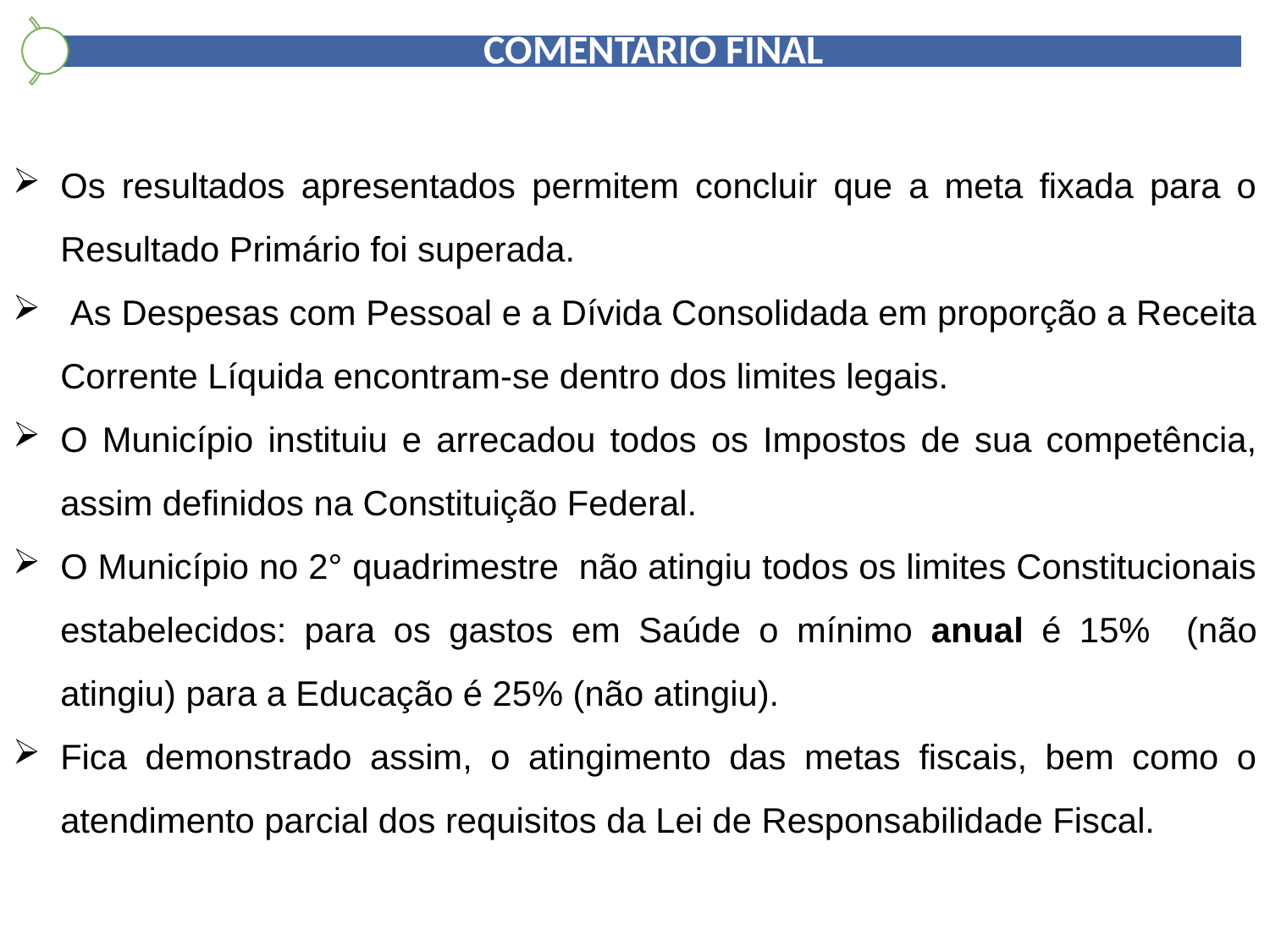

COMENTÁRIO FINAL
Os resultados apresentados permitem concluir que a meta fixada para o Resultado Primário foi superada.
 As Despesas com Pessoal e a Dívida Consolidada em proporção a Receita Corrente Líquida encontram-se dentro dos limites legais.
O Município instituiu e arrecadou todos os Impostos de sua competência, assim definidos na Constituição Federal.
O Município no 2° quadrimestre  não atingiu todos os limites Constitucionais estabelecidos: para os gastos em Saúde o mínimo anual é 15%  (não atingiu) para a Educação é 25% (não atingiu).
Fica demonstrado assim, o atingimento das metas fiscais, bem como o atendimento parcial dos requisitos da Lei de Responsabilidade Fiscal.